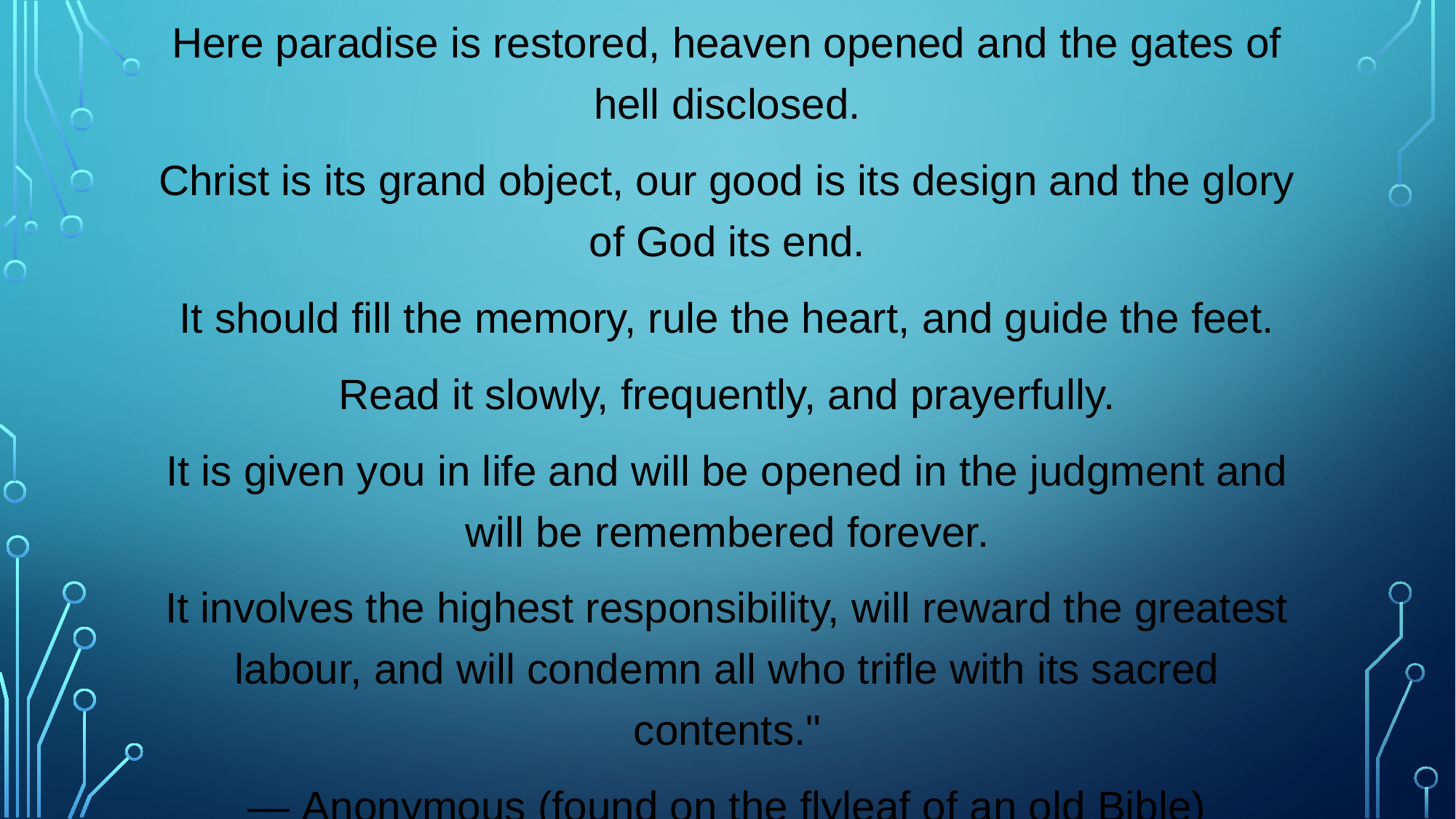

Here paradise is restored, heaven opened and the gates of hell disclosed.
Christ is its grand object, our good is its design and the glory of God its end.
It should fill the memory, rule the heart, and guide the feet.
Read it slowly, frequently, and prayerfully.
It is given you in life and will be opened in the judgment and will be remembered forever.
It involves the highest responsibility, will reward the greatest labour, and will condemn all who trifle with its sacred contents."
— Anonymous (found on the flyleaf of an old Bible)

#